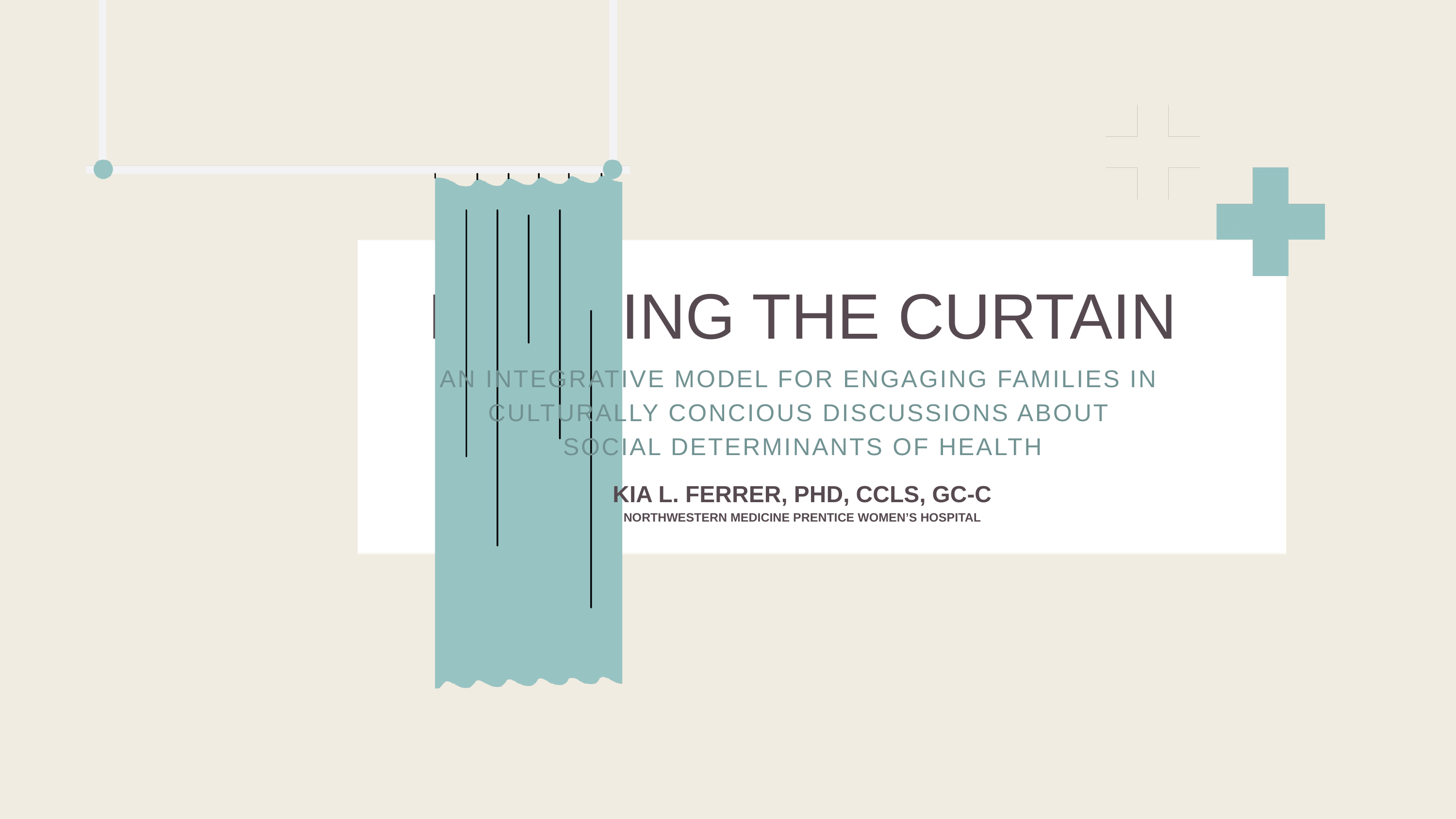

DRAWING THE CURTAIN
AN INTEGRATIVE MODEL FOR ENGAGING FAMILIES IN
CULTURALLY CONCIOUS DISCUSSIONS ABOUT
SOCIAL DETERMINANTS OF HEALTH
KIA L. FERRER, PHD, CCLS, GC-C
NORTHWESTERN MEDICINE PRENTICE WOMEN’S HOSPITAL